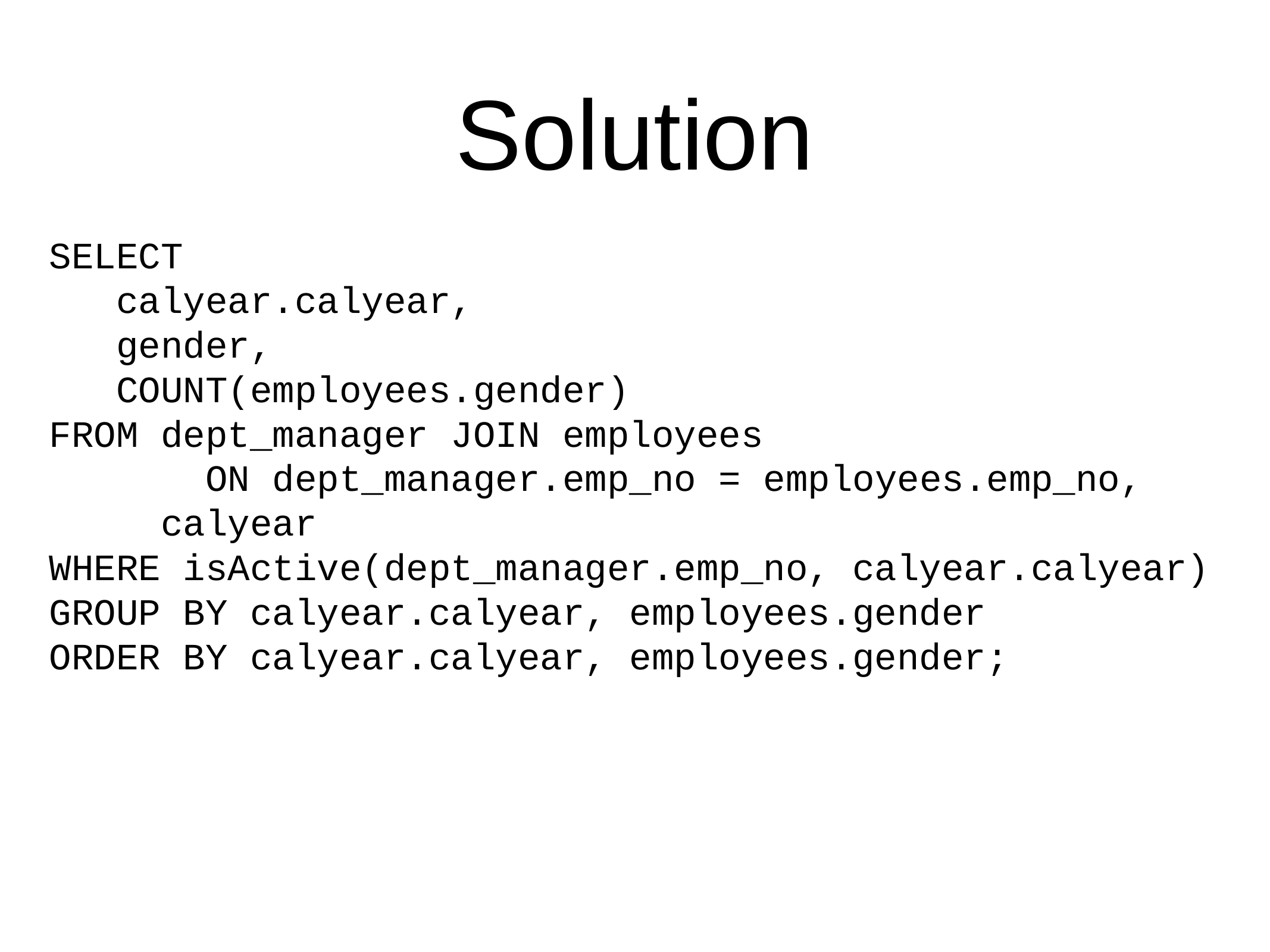

# Solution
SELECT
   calyear.calyear,
   gender,
   COUNT(employees.gender)
FROM dept_manager JOIN employees
       ON dept_manager.emp_no = employees.emp_no,
     calyear
WHERE isActive(dept_manager.emp_no, calyear.calyear)
GROUP BY calyear.calyear, employees.gender
ORDER BY calyear.calyear, employees.gender;